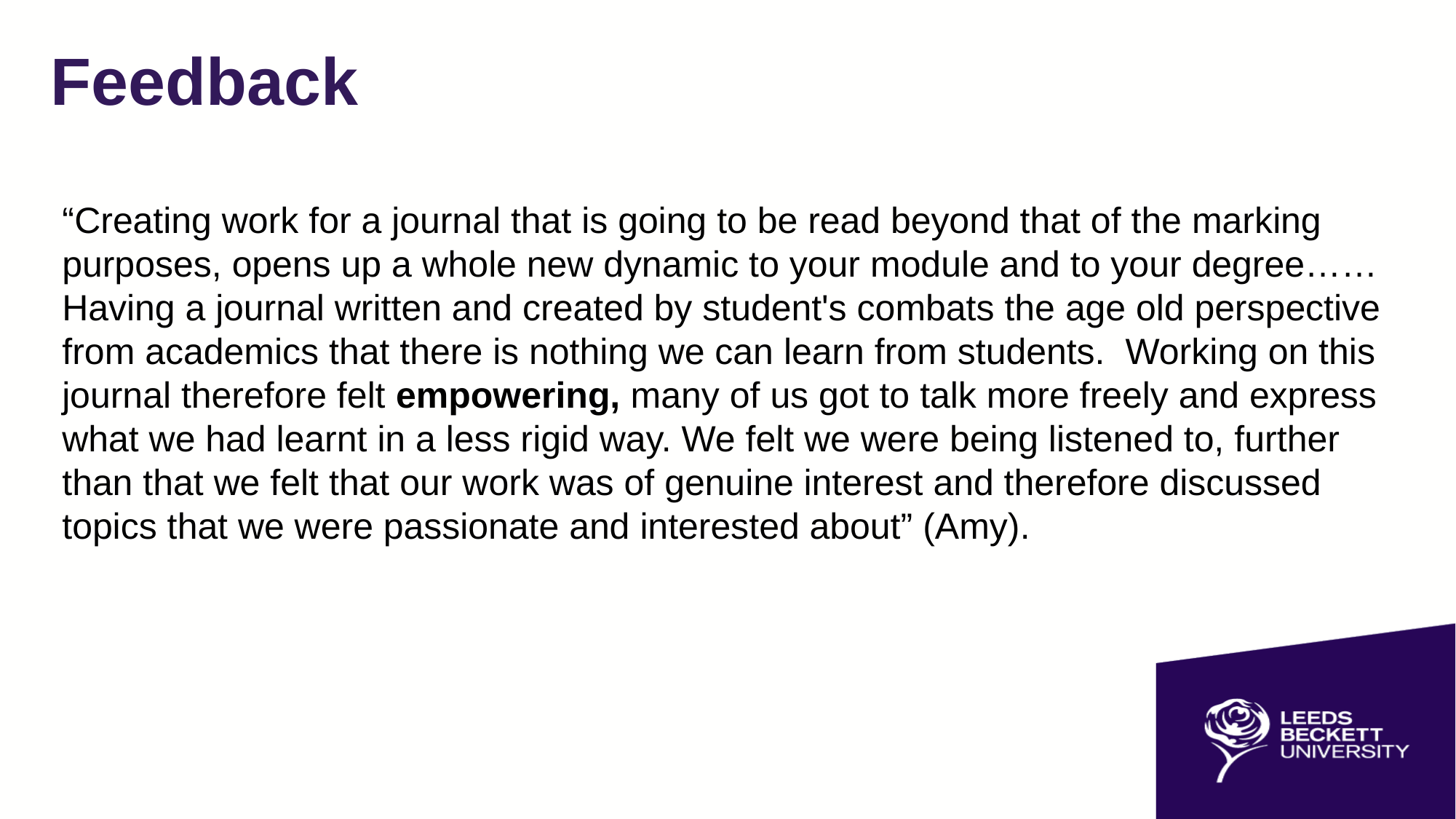

# Feedback
“Creating work for a journal that is going to be read beyond that of the marking purposes, opens up a whole new dynamic to your module and to your degree……Having a journal written and created by student's combats the age old perspective from academics that there is nothing we can learn from students.  Working on this journal therefore felt empowering, many of us got to talk more freely and express what we had learnt in a less rigid way. We felt we were being listened to, further than that we felt that our work was of genuine interest and therefore discussed topics that we were passionate and interested about” (Amy).